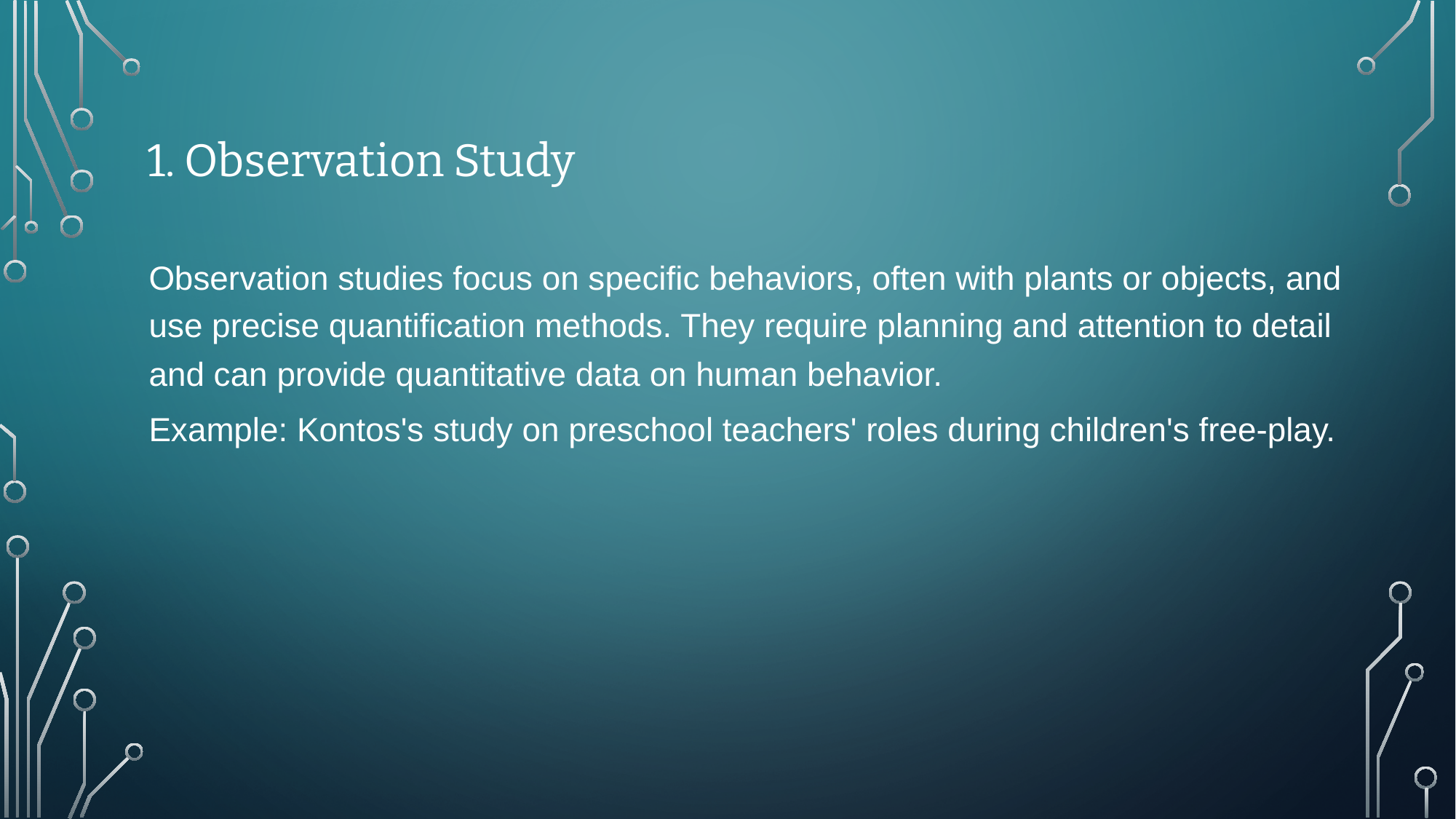

# 1. Observation Study
Observation studies focus on specific behaviors, often with plants or objects, and use precise quantification methods. They require planning and attention to detail and can provide quantitative data on human behavior.
Example: Kontos's study on preschool teachers' roles during children's free-play.